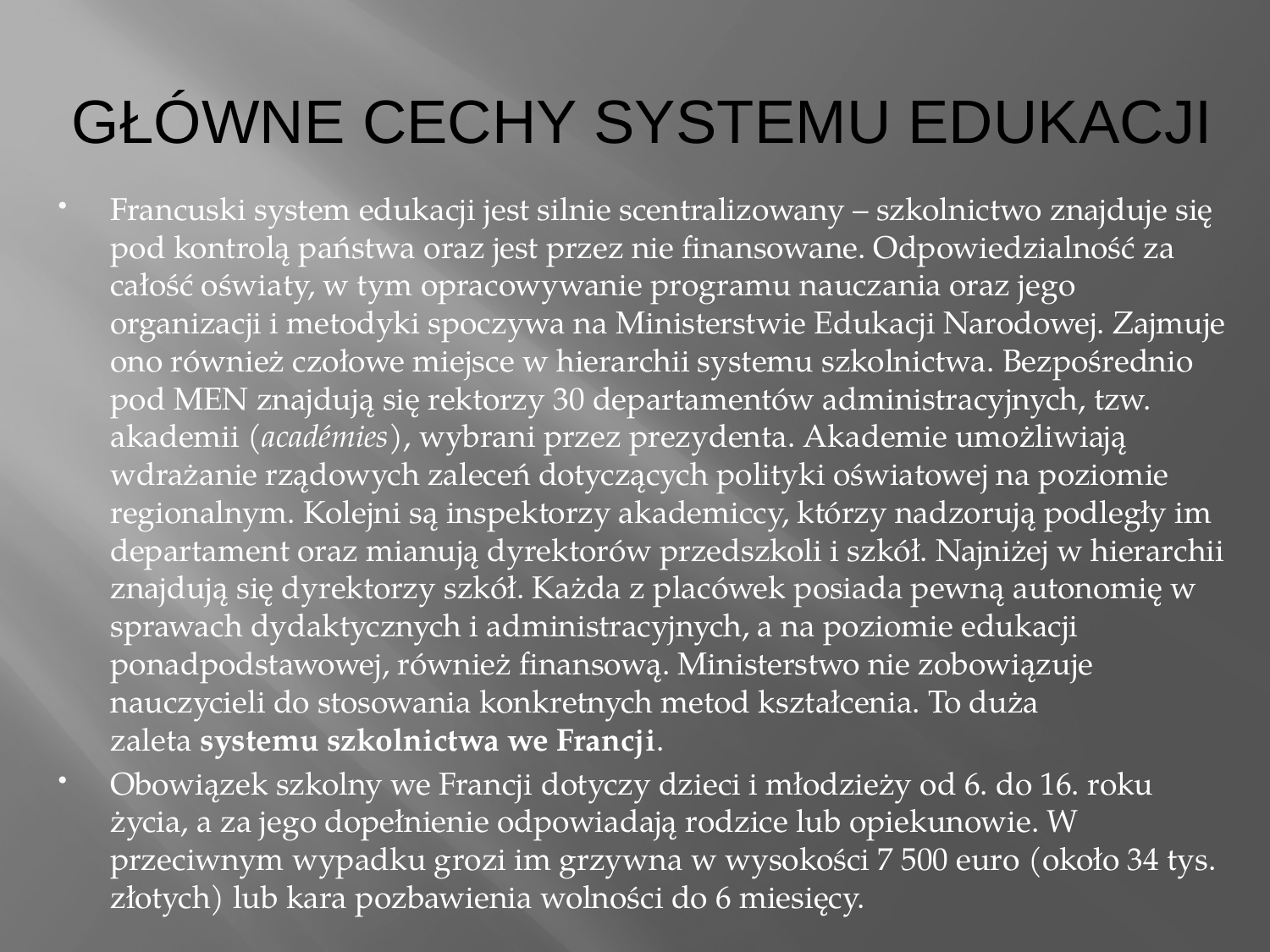

# GŁÓWNE CECHY SYSTEMU EDUKACJI
Francuski system edukacji jest silnie scentralizowany – szkolnictwo znajduje się pod kontrolą państwa oraz jest przez nie finansowane. Odpowiedzialność za całość oświaty, w tym opracowywanie programu nauczania oraz jego organizacji i metodyki spoczywa na Ministerstwie Edukacji Narodowej. Zajmuje ono również czołowe miejsce w hierarchii systemu szkolnictwa. Bezpośrednio pod MEN znajdują się rektorzy 30 departamentów administracyjnych, tzw. akademii (académies), wybrani przez prezydenta. Akademie umożliwiają wdrażanie rządowych zaleceń dotyczących polityki oświatowej na poziomie regionalnym. Kolejni są inspektorzy akademiccy, którzy nadzorują podległy im departament oraz mianują dyrektorów przedszkoli i szkół. Najniżej w hierarchii znajdują się dyrektorzy szkół. Każda z placówek posiada pewną autonomię w sprawach dydaktycznych i administracyjnych, a na poziomie edukacji ponadpodstawowej, również finansową. Ministerstwo nie zobowiązuje nauczycieli do stosowania konkretnych metod kształcenia. To duża zaleta systemu szkolnictwa we Francji.
Obowiązek szkolny we Francji dotyczy dzieci i młodzieży od 6. do 16. roku życia, a za jego dopełnienie odpowiadają rodzice lub opiekunowie. W przeciwnym wypadku grozi im grzywna w wysokości 7 500 euro (około 34 tys. złotych) lub kara pozbawienia wolności do 6 miesięcy.